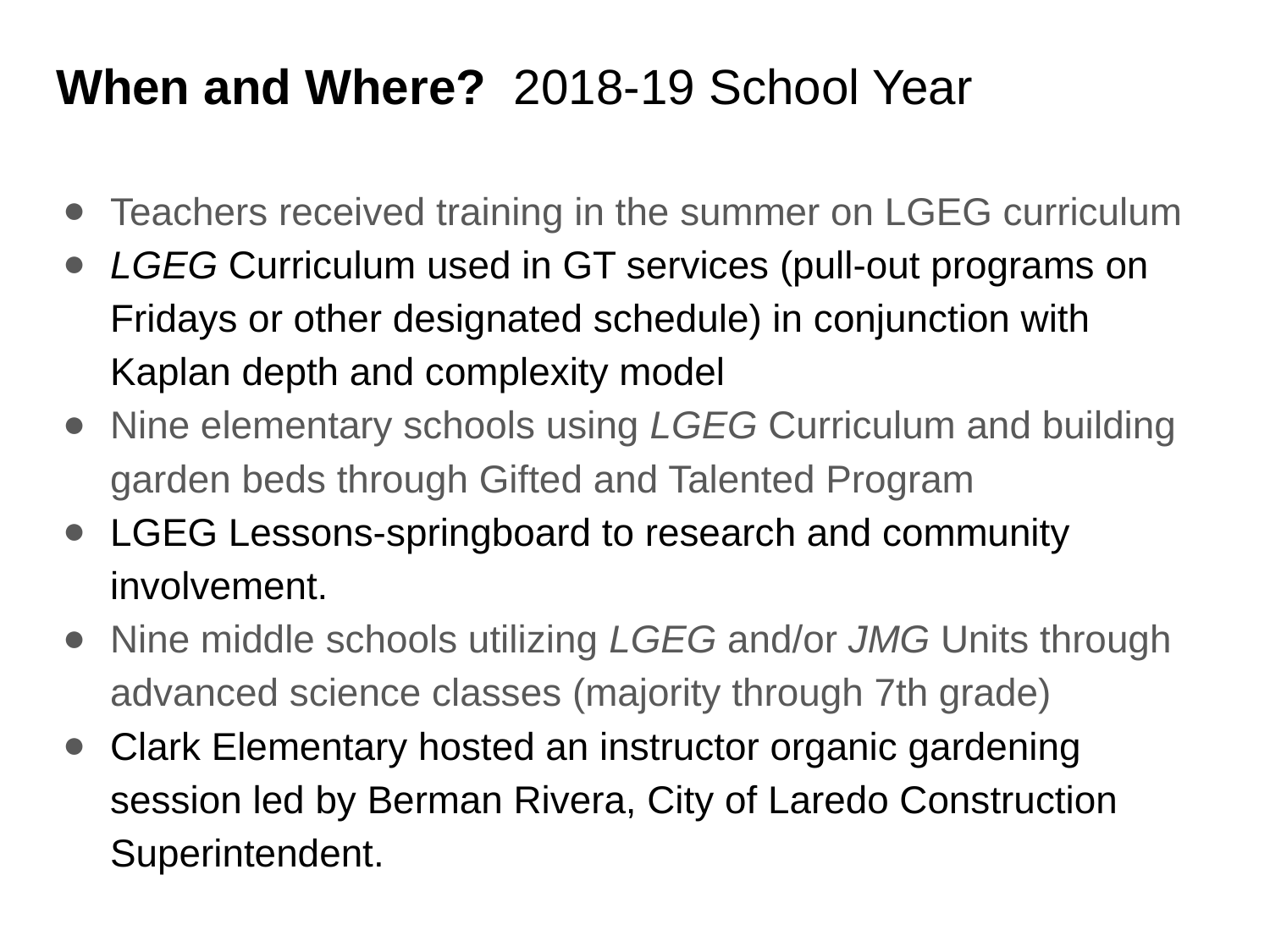

# When and Where?  2018-19 School Year
Teachers received training in the summer on LGEG curriculum
LGEG Curriculum used in GT services (pull-out programs on Fridays or other designated schedule) in conjunction with Kaplan depth and complexity model
Nine elementary schools using LGEG Curriculum and building garden beds through Gifted and Talented Program
LGEG Lessons-springboard to research and community involvement.
Nine middle schools utilizing LGEG and/or JMG Units through advanced science classes (majority through 7th grade)
Clark Elementary hosted an instructor organic gardening session led by Berman Rivera, City of Laredo Construction Superintendent.